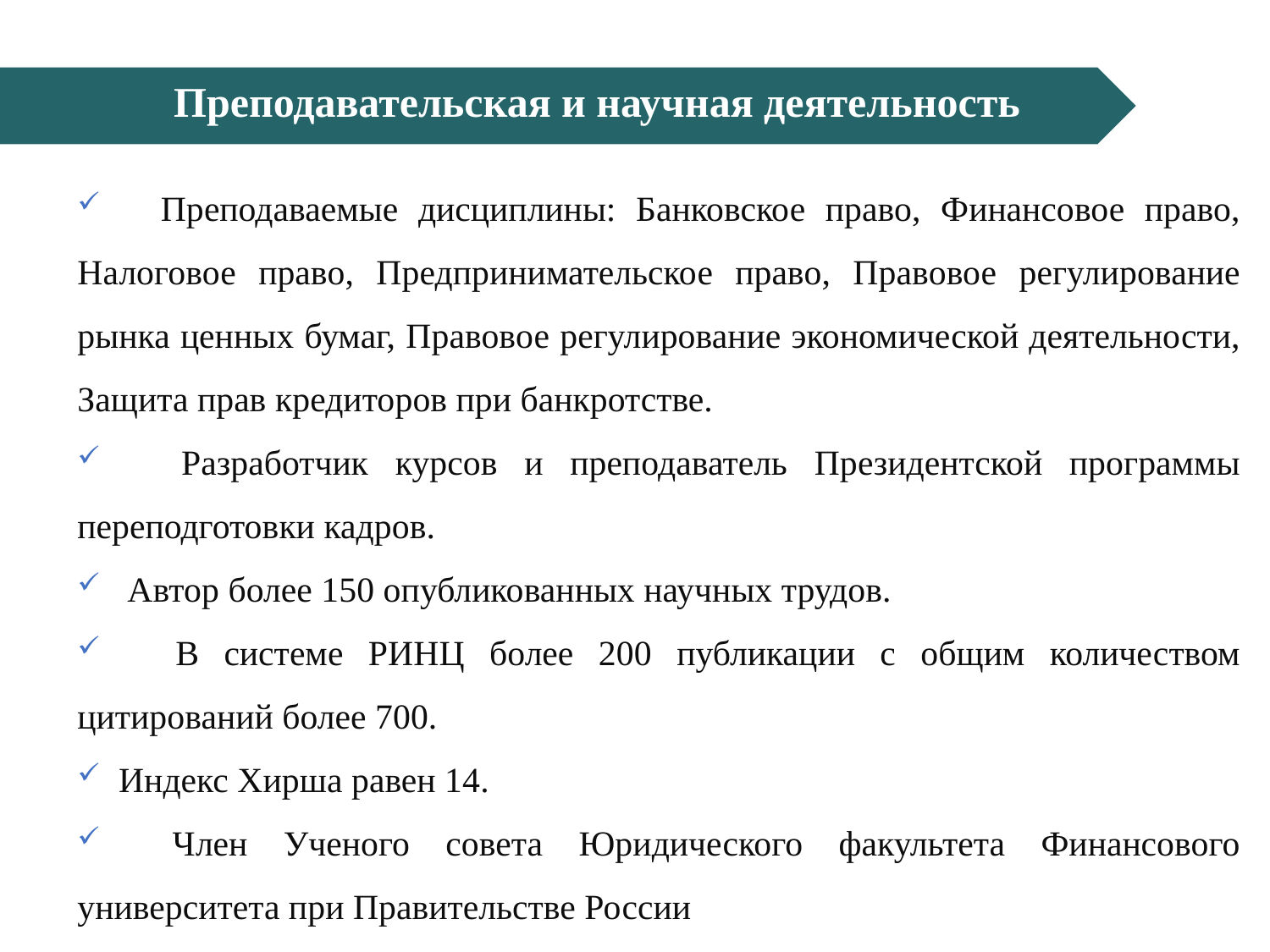

Преподавательская и научная деятельность
   Преподаваемые дисциплины: Банковское право, Финансовое право, Налоговое право, Предпринимательское право, Правовое регулирование рынка ценных бумаг, Правовое регулирование экономической деятельности, Защита прав кредиторов при банкротстве.
   Разработчик курсов и преподаватель Президентской программы переподготовки кадров.
   Автор более 150 опубликованных научных трудов.
   В системе РИНЦ более 200 публикации с общим количеством цитирований более 700.
  Индекс Хирша равен 14.
  Член Ученого совета Юридического факультета Финансового университета при Правительстве России